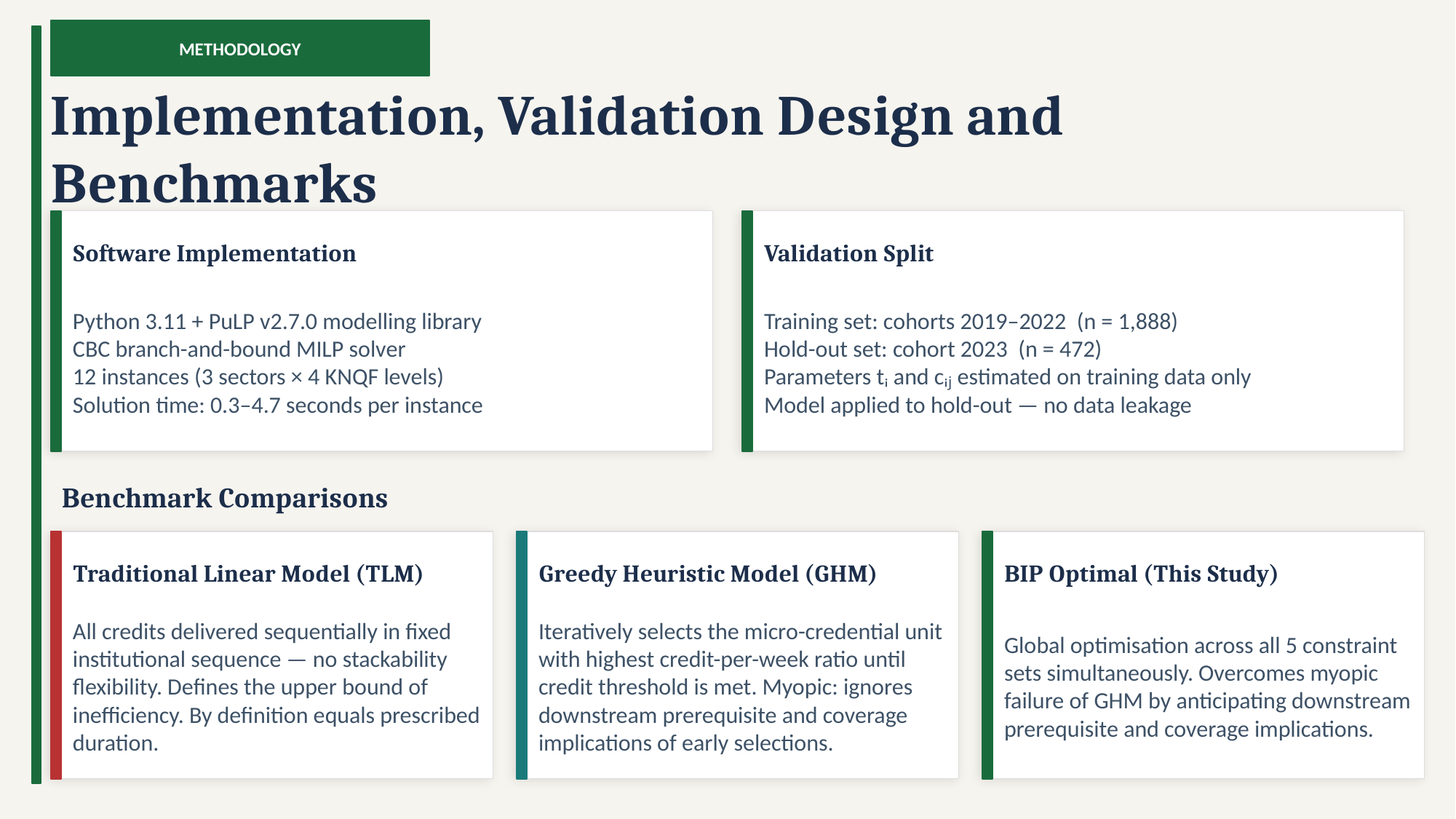

METHODOLOGY

Implementation, Validation Design and Benchmarks

Software Implementation
Validation Split
Python 3.11 + PuLP v2.7.0 modelling library
CBC branch-and-bound MILP solver
12 instances (3 sectors × 4 KNQF levels)
Solution time: 0.3–4.7 seconds per instance
Training set: cohorts 2019–2022  (n = 1,888)
Hold-out set: cohort 2023  (n = 472)
Parameters tᵢ and cᵢⱼ estimated on training data only
Model applied to hold-out — no data leakage
Benchmark Comparisons

Traditional Linear Model (TLM)
Greedy Heuristic Model (GHM)
BIP Optimal (This Study)
All credits delivered sequentially in fixed institutional sequence — no stackability flexibility. Defines the upper bound of inefficiency. By definition equals prescribed duration.
Iteratively selects the micro-credential unit with highest credit-per-week ratio until credit threshold is met. Myopic: ignores downstream prerequisite and coverage implications of early selections.
Global optimisation across all 5 constraint sets simultaneously. Overcomes myopic failure of GHM by anticipating downstream prerequisite and coverage implications.